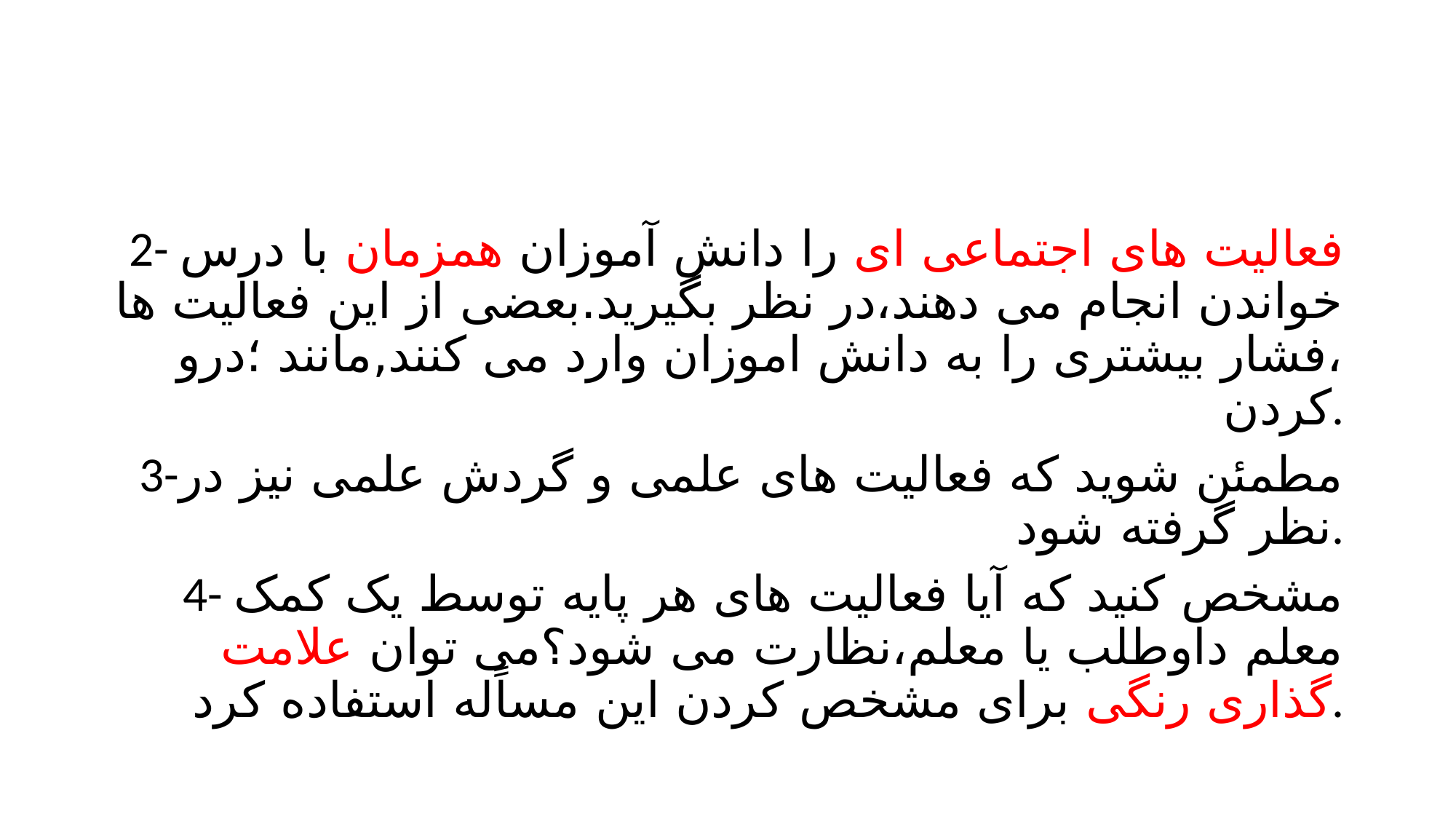

#
2- فعالیت های اجتماعی ای را دانش آموزان همزمان با درس خواندن انجام می دهند،در نظر بگیرید.بعضی از این فعالیت ها ،فشار بیشتری را به دانش اموزان وارد می کنند,مانند ؛درو کردن.
3-مطمئن شوید که فعالیت های علمی و گردش علمی نیز در نظر گرفته شود.
4- مشخص کنید که آیا فعالیت های هر پایه توسط یک کمک معلم داوطلب یا معلم،نظارت می شود؟می توان علامت گذاری رنگی برای مشخص کردن این مساًله استفاده کرد.